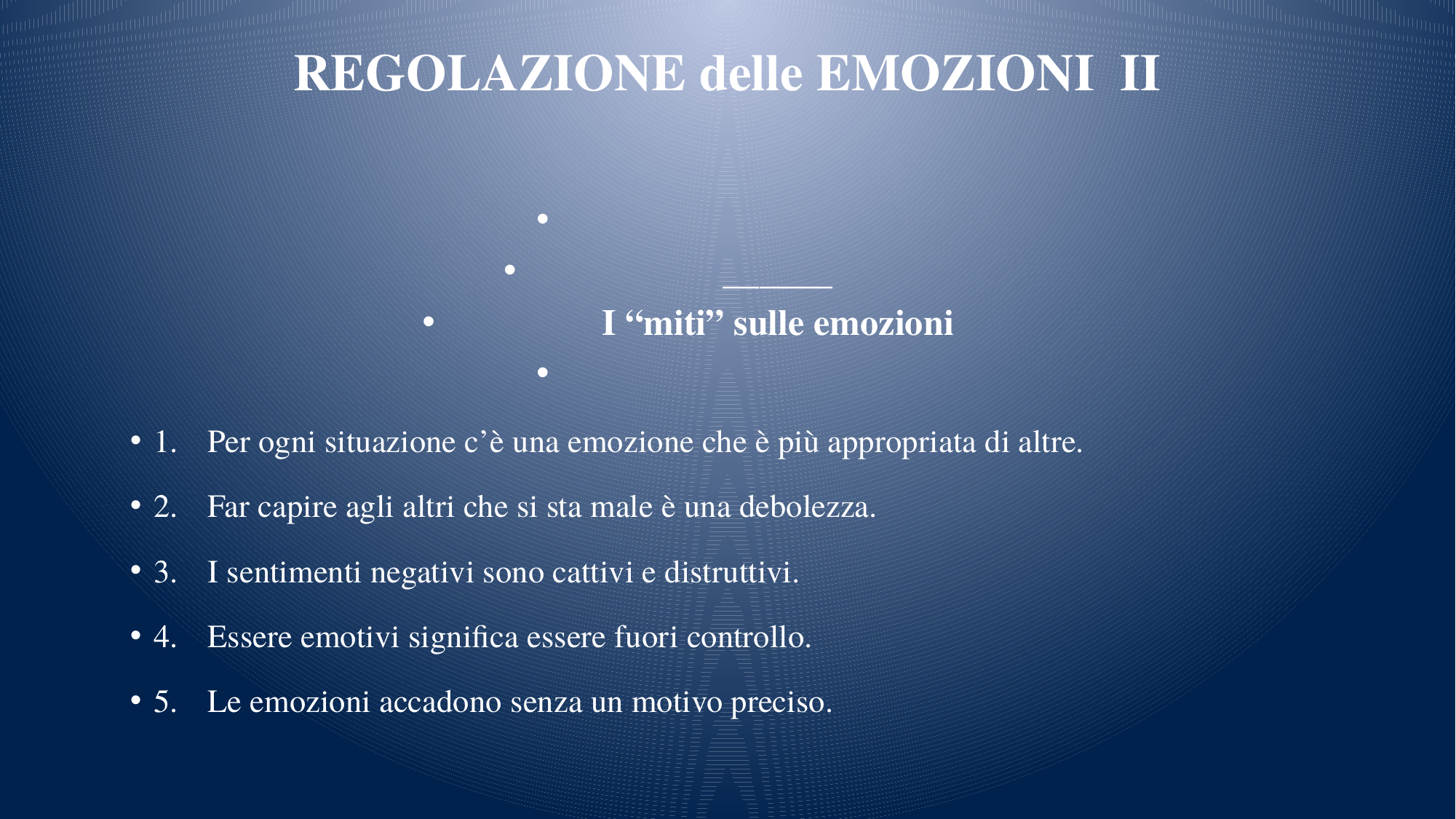

# REGOLAZIONE delle EMOZIONI  II

______
I “miti” sulle emozioni

1.	Per ogni situazione c’è una emozione che è più appropriata di altre.
2.	Far capire agli altri che si sta male è una debolezza.
3.	I sentimenti negativi sono cattivi e distruttivi.
4.	Essere emotivi significa essere fuori controllo.
5.	Le emozioni accadono senza un motivo preciso.